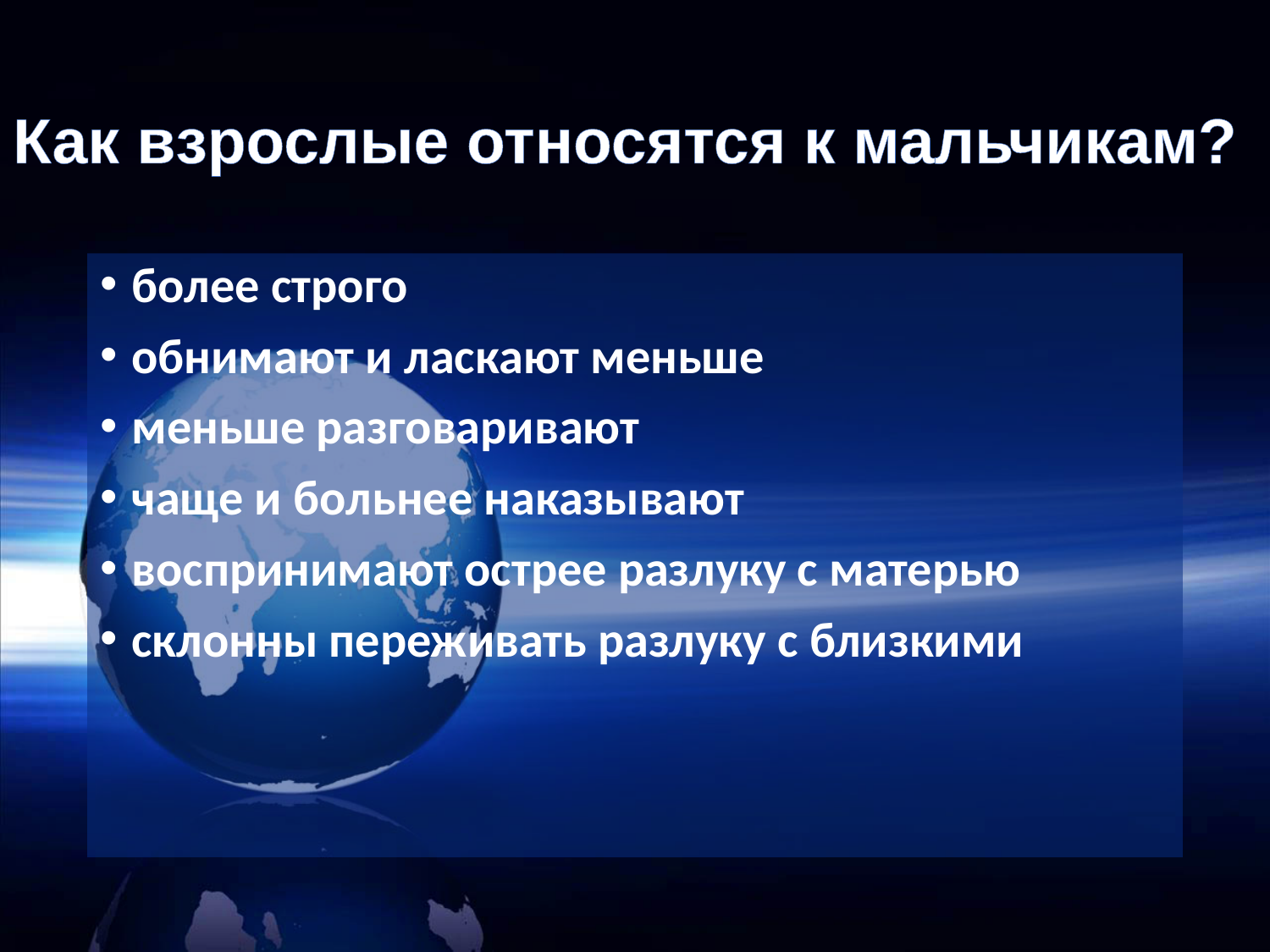

# Как взрослые относятся к мальчикам?
более строго
обнимают и ласкают меньше
меньше разговаривают
чаще и больнее наказывают
воспринимают острее разлуку с матерью
склонны переживать разлуку с близкими